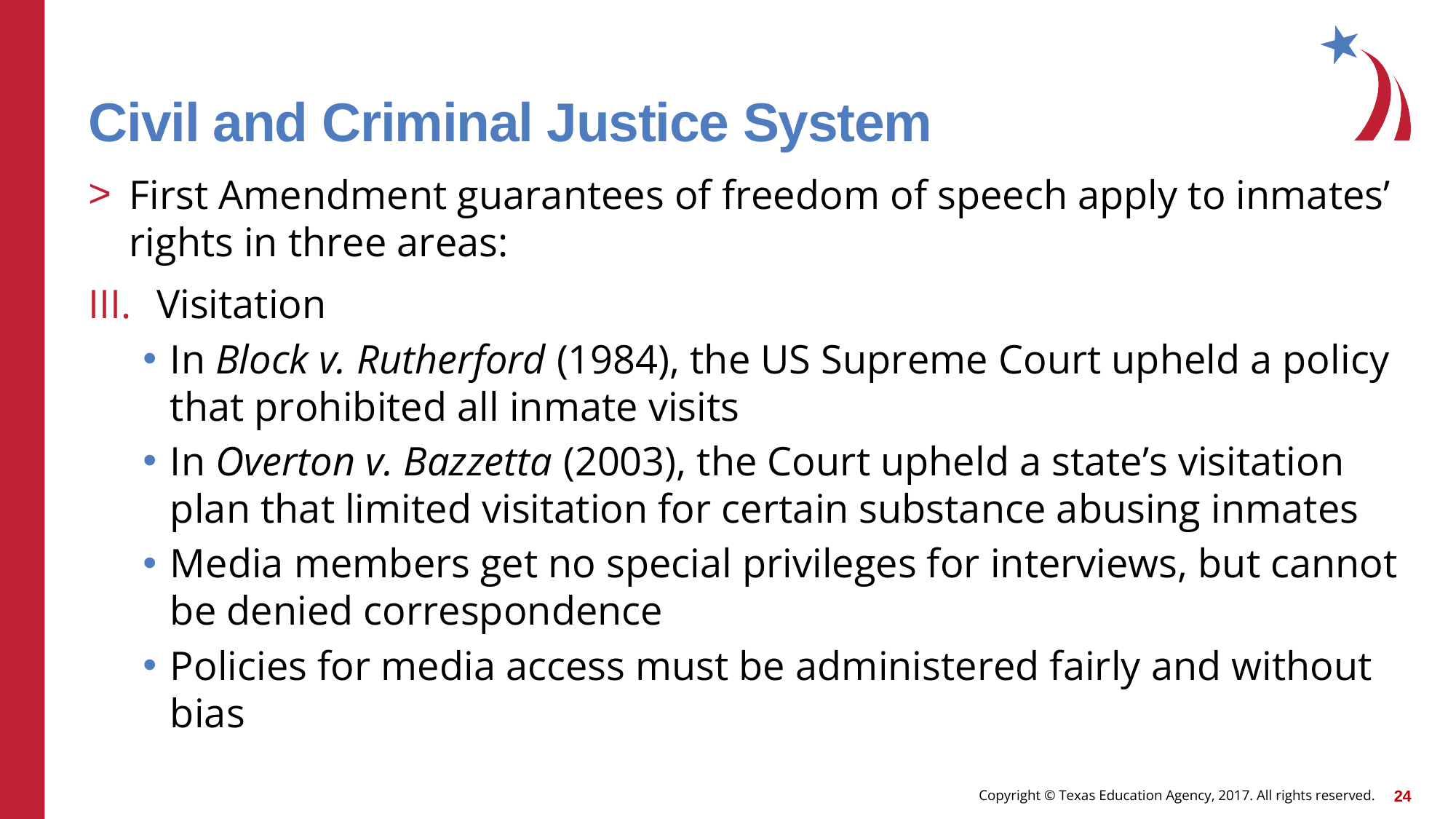

# Civil and Criminal Justice System
First Amendment guarantees of freedom of speech apply to inmates’ rights in three areas:
Visitation
In Block v. Rutherford (1984), the US Supreme Court upheld a policy that prohibited all inmate visits
In Overton v. Bazzetta (2003), the Court upheld a state’s visitation plan that limited visitation for certain substance abusing inmates
Media members get no special privileges for interviews, but cannot be denied correspondence
Policies for media access must be administered fairly and without bias